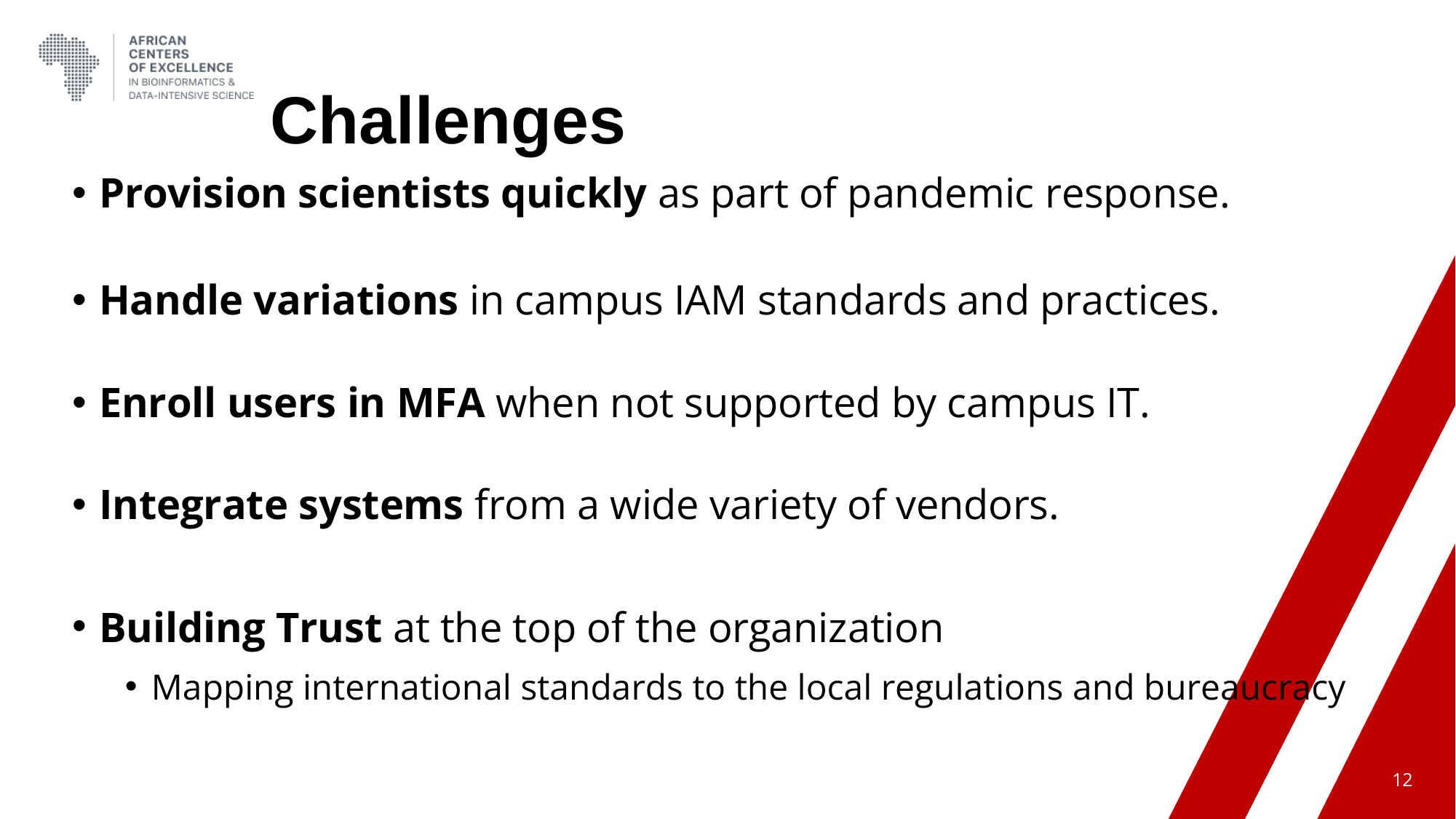

# Challenges
Provision scientists quickly as part of pandemic response.
Handle variations in campus IAM standards and practices.
Enroll users in MFA when not supported by campus IT.
Integrate systems from a wide variety of vendors.

Building Trust at the top of the organization
Mapping international standards to the local regulations and bureaucracy
12